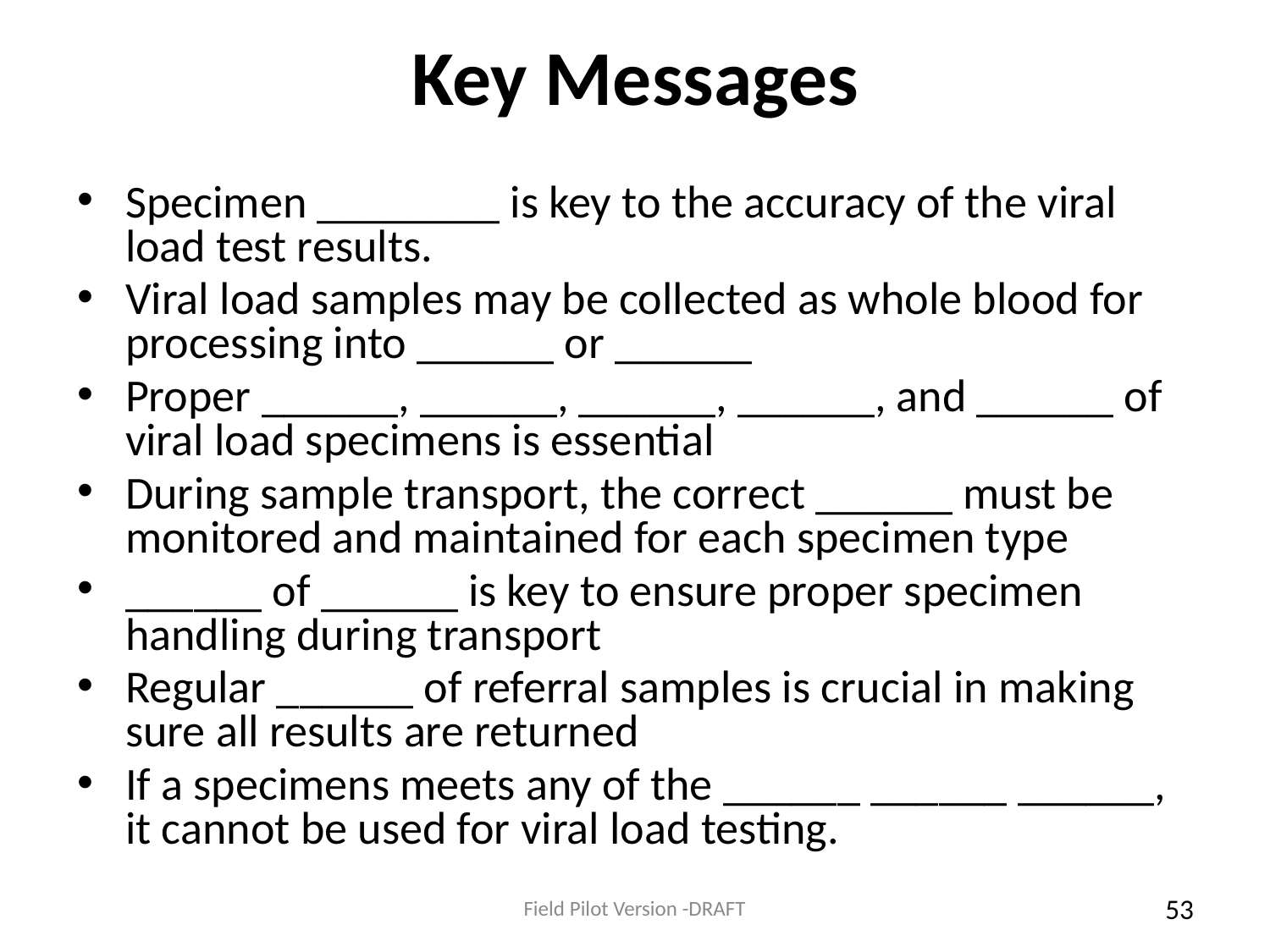

# Key Messages
Specimen ________ is key to the accuracy of the viral load test results.
Viral load samples may be collected as whole blood for processing into ______ or ______
Proper ______, ______, ______, ______, and ______ of viral load specimens is essential
During sample transport, the correct ______ must be monitored and maintained for each specimen type
______ of ______ is key to ensure proper specimen handling during transport
Regular ______ of referral samples is crucial in making sure all results are returned
If a specimens meets any of the ______ ______ ______, it cannot be used for viral load testing.
Field Pilot Version -DRAFT
53